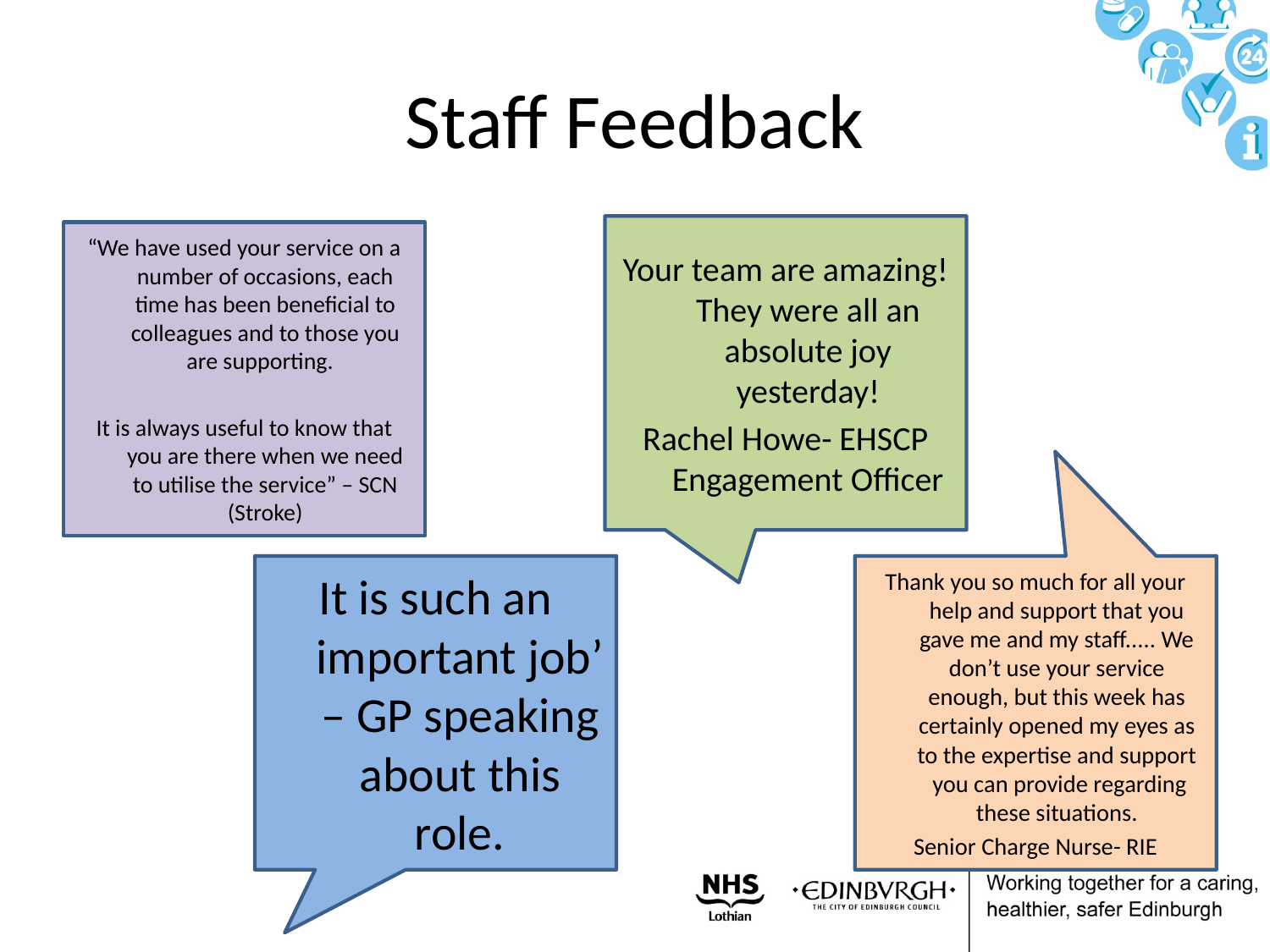

# Staff Feedback
Your team are amazing! They were all an absolute joy yesterday!
Rachel Howe- EHSCP Engagement Officer
“We have used your service on a number of occasions, each time has been beneficial to colleagues and to those you are supporting.

It is always useful to know that you are there when we need to utilise the service” – SCN (Stroke)
It is such an important job’ – GP speaking about this role.
Thank you so much for all your help and support that you gave me and my staff..... We don’t use your service enough, but this week has certainly opened my eyes as to the expertise and support  you can provide regarding these situations.
Senior Charge Nurse- RIE